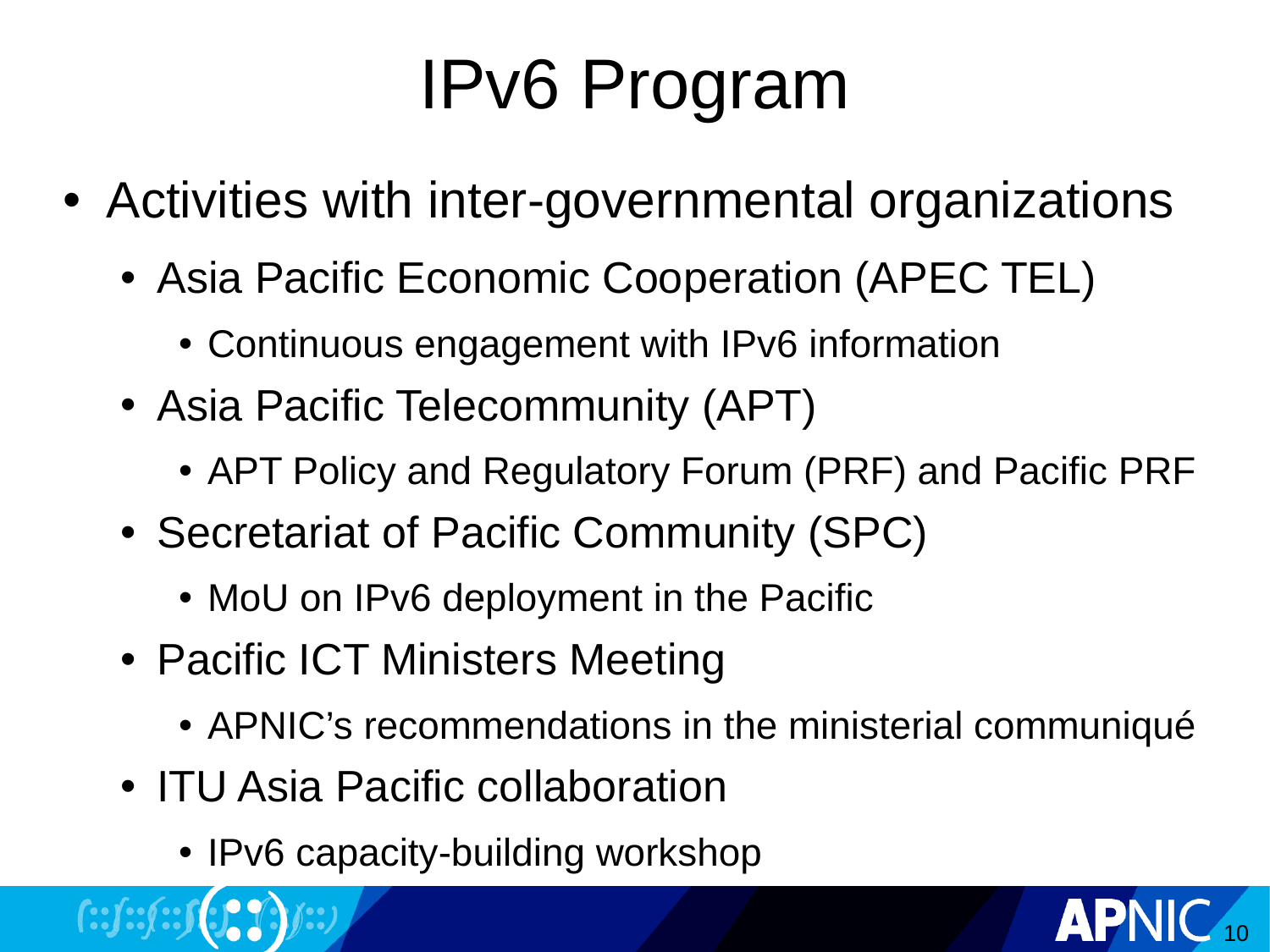

# IPv6 Program
Activities with inter-governmental organizations
Asia Pacific Economic Cooperation (APEC TEL)
Continuous engagement with IPv6 information
Asia Pacific Telecommunity (APT)
APT Policy and Regulatory Forum (PRF) and Pacific PRF
Secretariat of Pacific Community (SPC)
MoU on IPv6 deployment in the Pacific
Pacific ICT Ministers Meeting
APNIC’s recommendations in the ministerial communiqué
ITU Asia Pacific collaboration
IPv6 capacity-building workshop
10